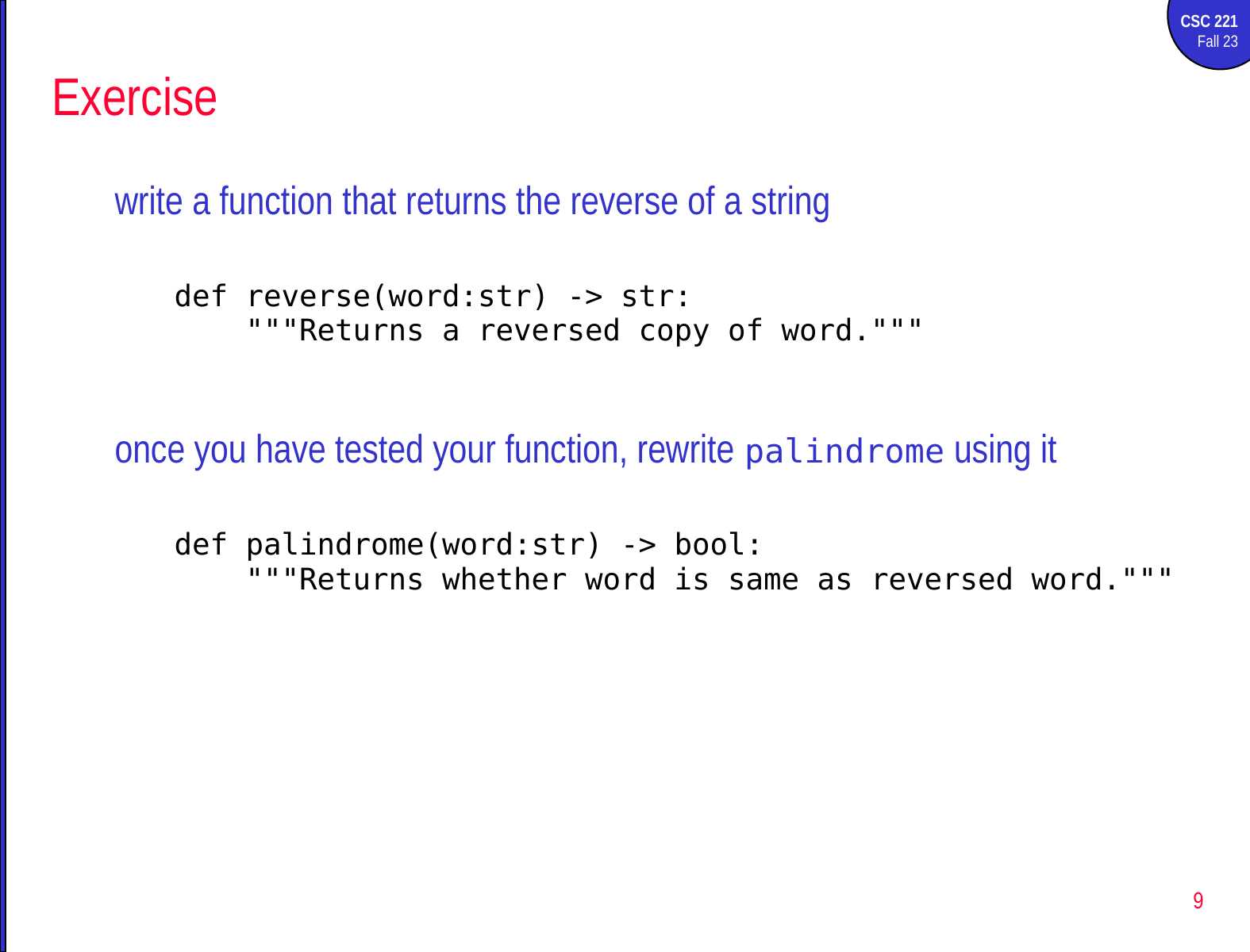

# Exercise
write a function that returns the reverse of a string

def reverse(word:str) -> str:
    """Returns a reversed copy of word."""

once you have tested your function, rewrite palindrome using it

def palindrome(word:str) -> bool:
    """Returns whether word is same as reversed word."""

9